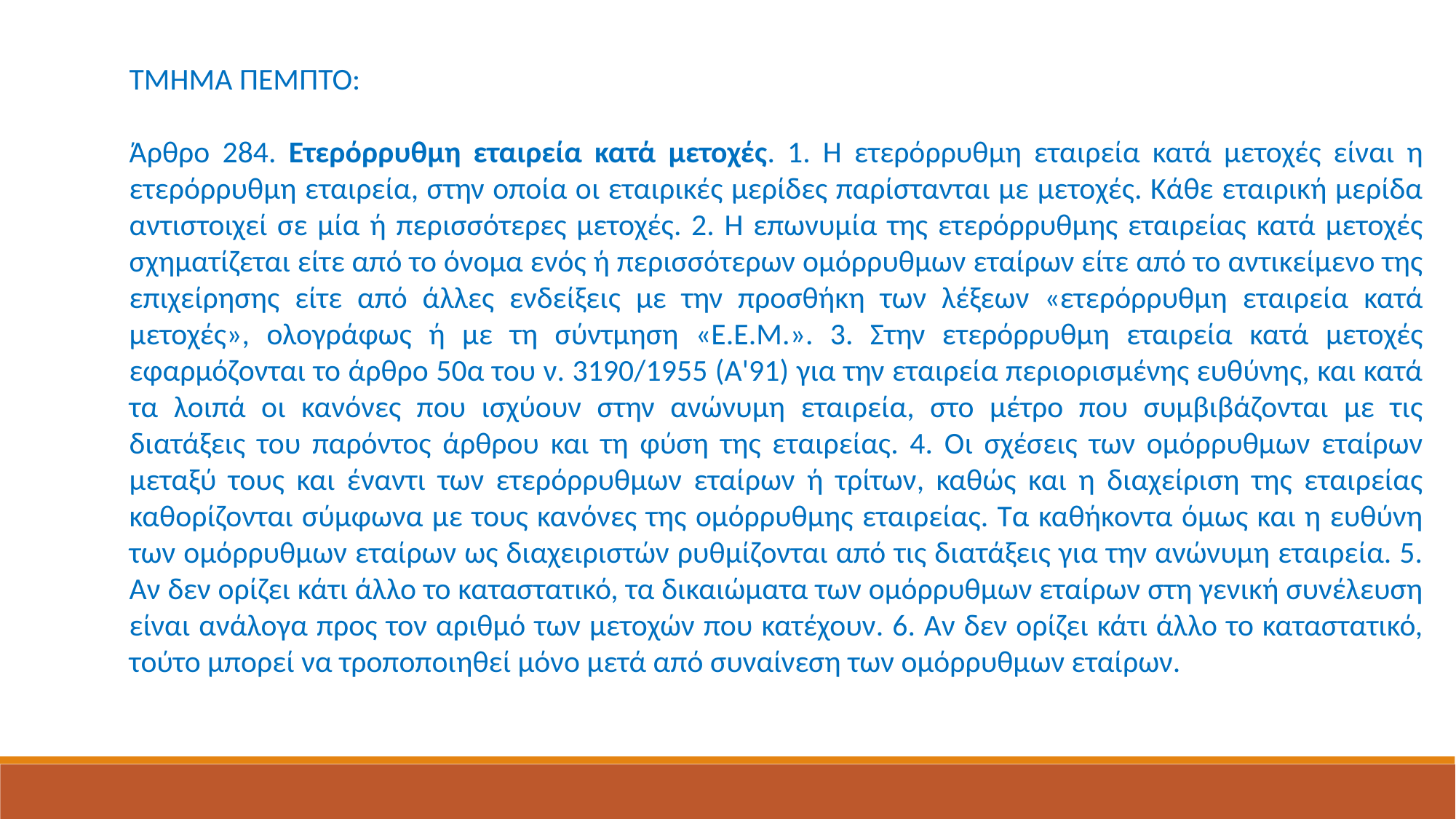

ΤΜΗΜΑ ΠΕΜΠΤΟ:

Άρθρο 284. Ετερόρρυθμη εταιρεία κατά μετοχές. 1. Η ετερόρρυθμη εταιρεία κατά μετοχές είναι η ετερόρρυθμη εταιρεία, στην οποία οι εταιρικές μερίδες παρίστανται με μετοχές. Κάθε εταιρική μερίδα αντιστοιχεί σε μία ή περισσότερες μετοχές. 2. Η επωνυμία της ετερόρρυθμης εταιρείας κατά μετοχές σχηματίζεται είτε από το όνομα ενός ή περισσότερων ομόρρυθμων εταίρων είτε από το αντικείμενο της επιχείρησης είτε από άλλες ενδείξεις με την προσθήκη των λέξεων «ετερόρρυθμη εταιρεία κατά μετοχές», ολογράφως ή με τη σύντμηση «Ε.Ε.Μ.». 3. Στην ετερόρρυθμη εταιρεία κατά μετοχές εφαρμόζονται το άρθρο 50α του ν. 3190/1955 (Α'91) για την εταιρεία περιορισμένης ευθύνης, και κατά τα λοιπά οι κανόνες που ισχύουν στην ανώνυμη εταιρεία, στο μέτρο που συμβιβάζονται με τις διατάξεις του παρόντος άρθρου και τη φύση της εταιρείας. 4. Οι σχέσεις των ομόρρυθμων εταίρων μεταξύ τους και έναντι των ετερόρρυθμων εταίρων ή τρίτων, καθώς και η διαχείριση της εταιρείας καθορίζονται σύμφωνα με τους κανόνες της ομόρρυθμης εταιρείας. Τα καθήκοντα όμως και η ευθύνη των ομόρρυθμων εταίρων ως διαχειριστών ρυθμίζονται από τις διατάξεις για την ανώνυμη εταιρεία. 5. Αν δεν ορίζει κάτι άλλο το καταστατικό, τα δικαιώματα των ομόρρυθμων εταίρων στη γενική συνέλευση είναι ανάλογα προς τον αριθμό των μετοχών που κατέχουν. 6. Αν δεν ορίζει κάτι άλλο το καταστατικό, τούτο μπορεί να τροποποιηθεί μόνο μετά από συναίνεση των ομόρρυθμων εταίρων.